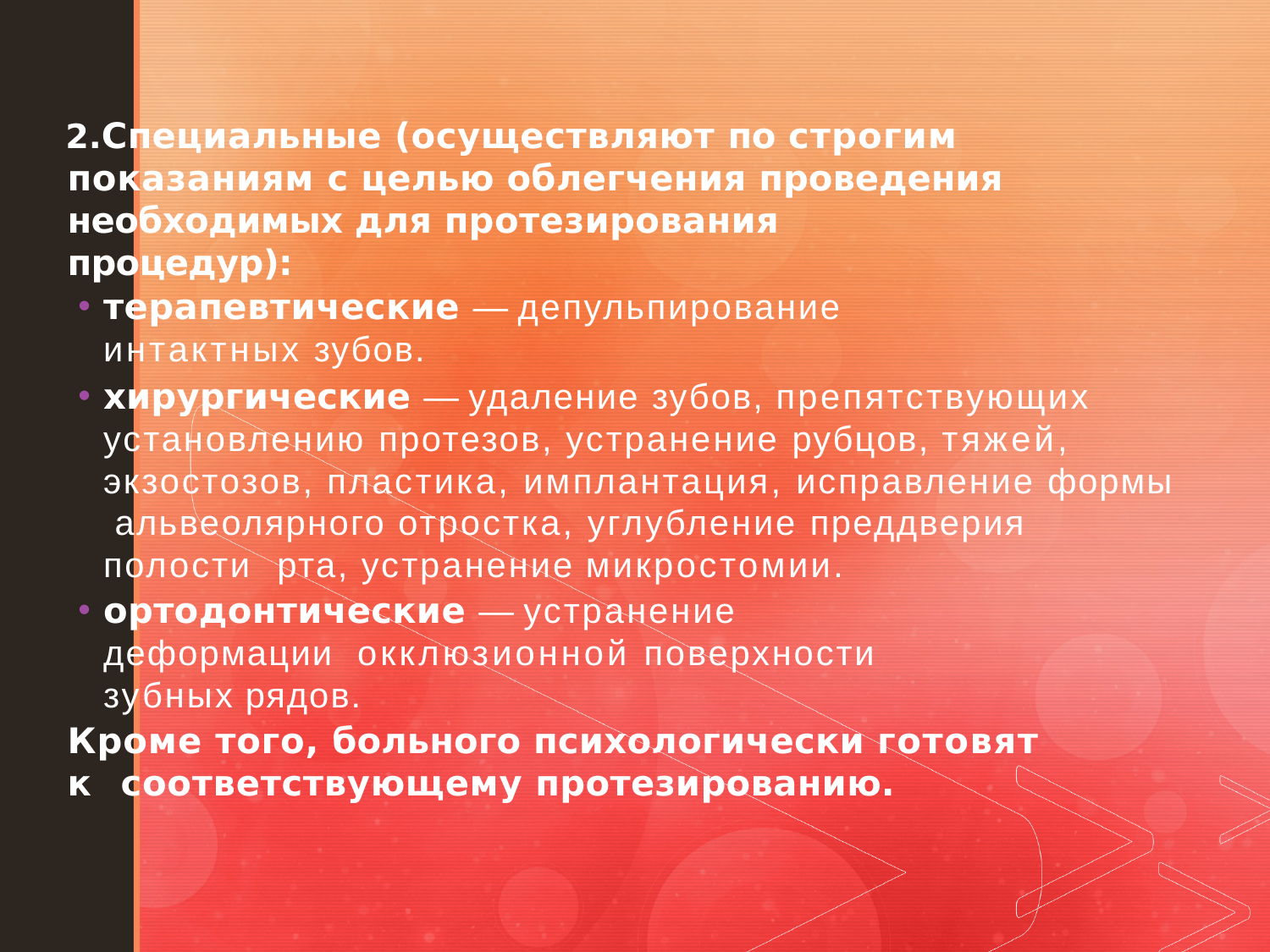

Специальные (осуществляют по строгим  показаниям с целью облегчения проведения  необходимых для протезирования процедур):
терапевтические — депульпирование интактных зубов.
хирургические — удаление зубов, препятствующих  установлению протезов, устранение рубцов, тяжей,  экзостозов, пластика, имплантация, исправление формы  альвеолярного отростка, углубление преддверия полости  рта, устранение микростомии.
ортодонтические — устранение деформации  окклюзионной поверхности зубных рядов.
Кроме того, больного психологически готовят к  соответствующему протезированию.